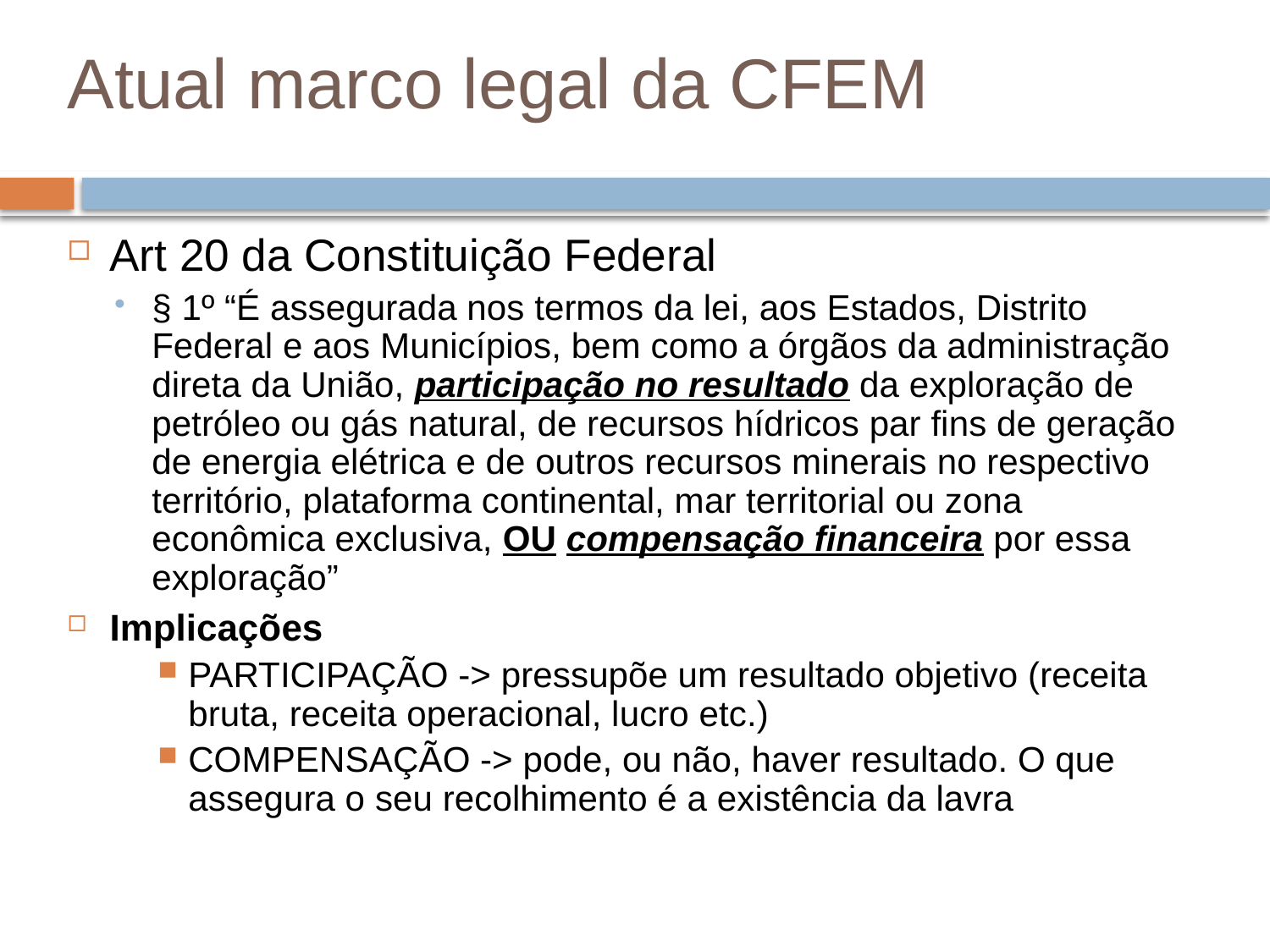

# Atual marco legal da CFEM
Art 20 da Constituição Federal
§ 1º “É assegurada nos termos da lei, aos Estados, Distrito Federal e aos Municípios, bem como a órgãos da administração direta da União, participação no resultado da exploração de petróleo ou gás natural, de recursos hídricos par fins de geração de energia elétrica e de outros recursos minerais no respectivo território, plataforma continental, mar territorial ou zona econômica exclusiva, OU compensação financeira por essa exploração”
Implicações
PARTICIPAÇÃO -> pressupõe um resultado objetivo (receita bruta, receita operacional, lucro etc.)
COMPENSAÇÃO -> pode, ou não, haver resultado. O que assegura o seu recolhimento é a existência da lavra